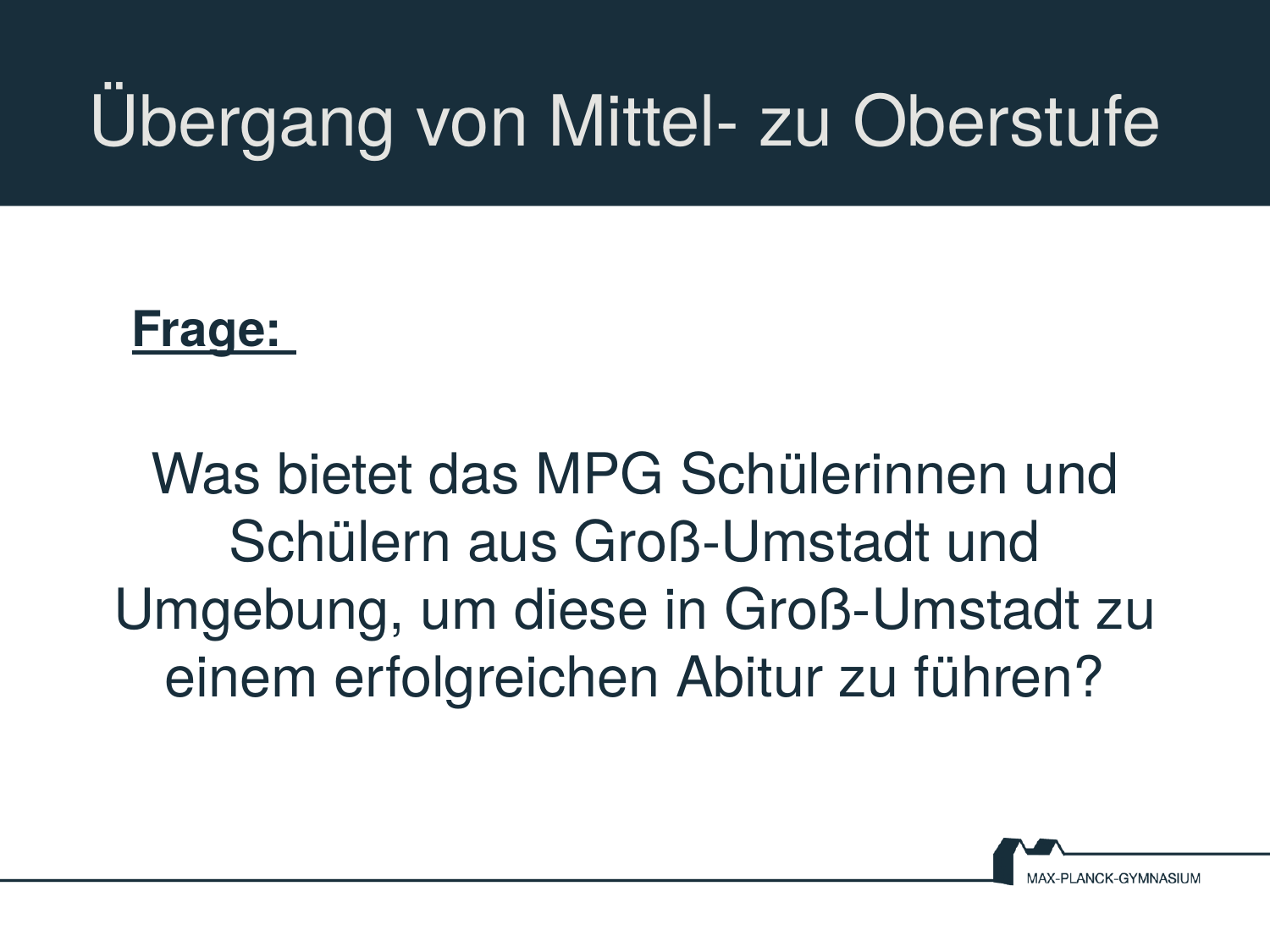

# Übergang von Mittel- zu Oberstufe

Frage:

Was bietet das MPG Schülerinnen und Schülern aus Groß-Umstadt und Umgebung, um diese in Groß-Umstadt zu einem erfolgreichen Abitur zu führen?